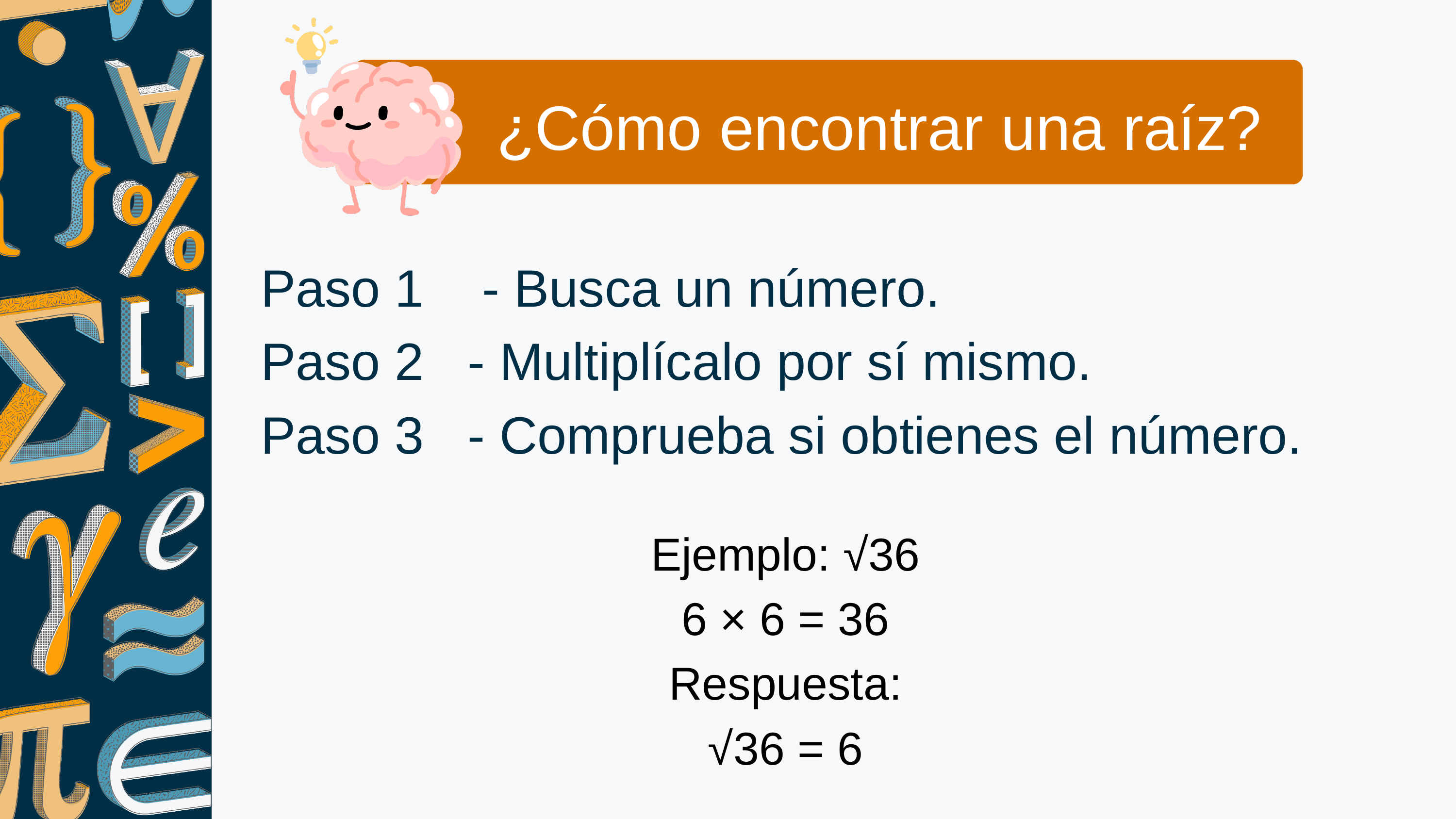

¿Cómo encontrar una raíz?

Paso 1    - Busca un número.
Paso 2   - Multiplícalo por sí mismo.
Paso 3   - Comprueba si obtienes el número.

Ejemplo: √36
6 × 6 = 36
Respuesta:
√36 = 6